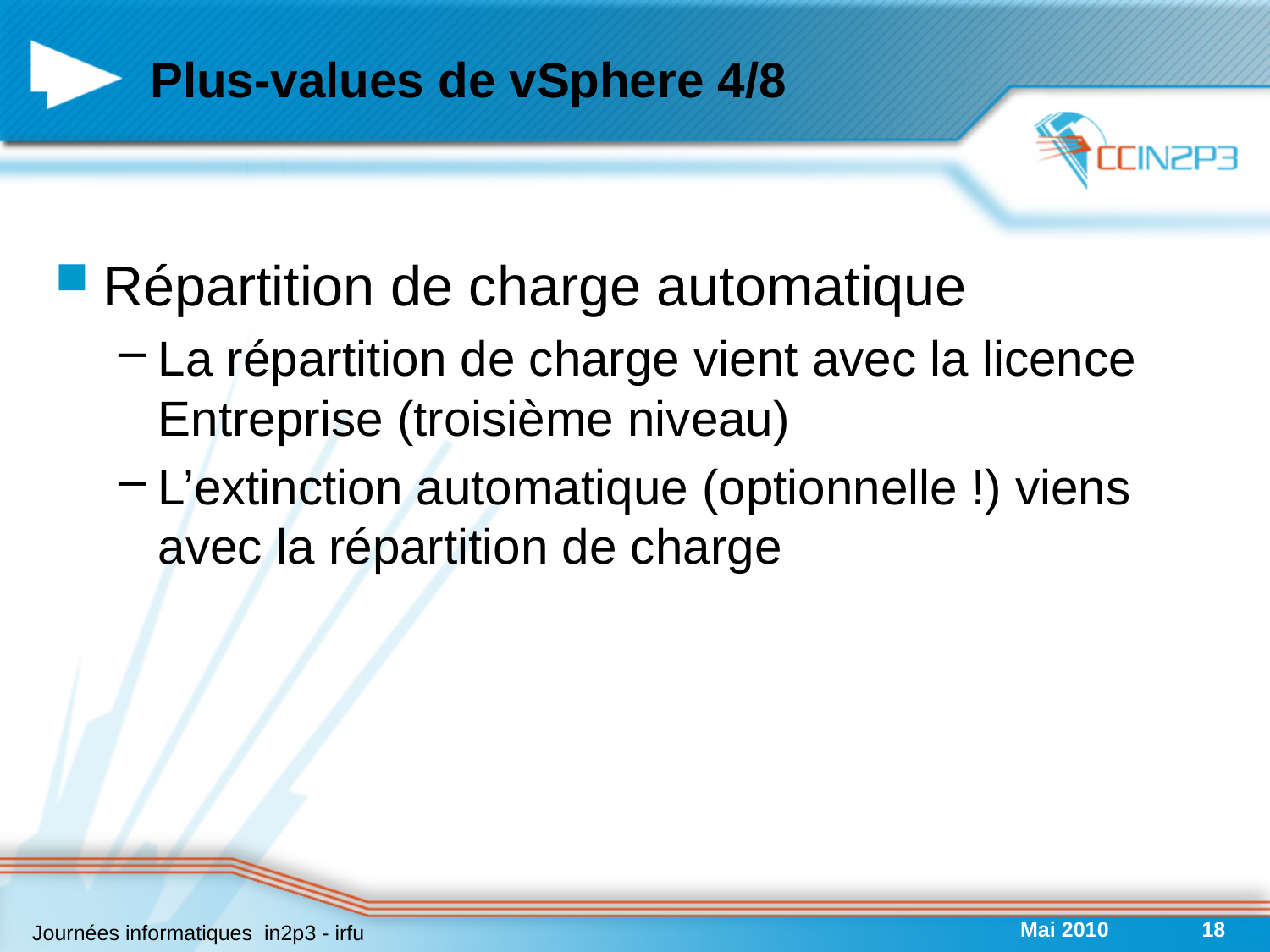

# Plus-values de vSphere 4/8
Répartition de charge automatique
La répartition de charge vient avec la licence Entreprise (troisième niveau)
L’extinction automatique (optionnelle !) viens avec la répartition de charge
Mai 2010
18
Journées informatiques  in2p3 - irfu